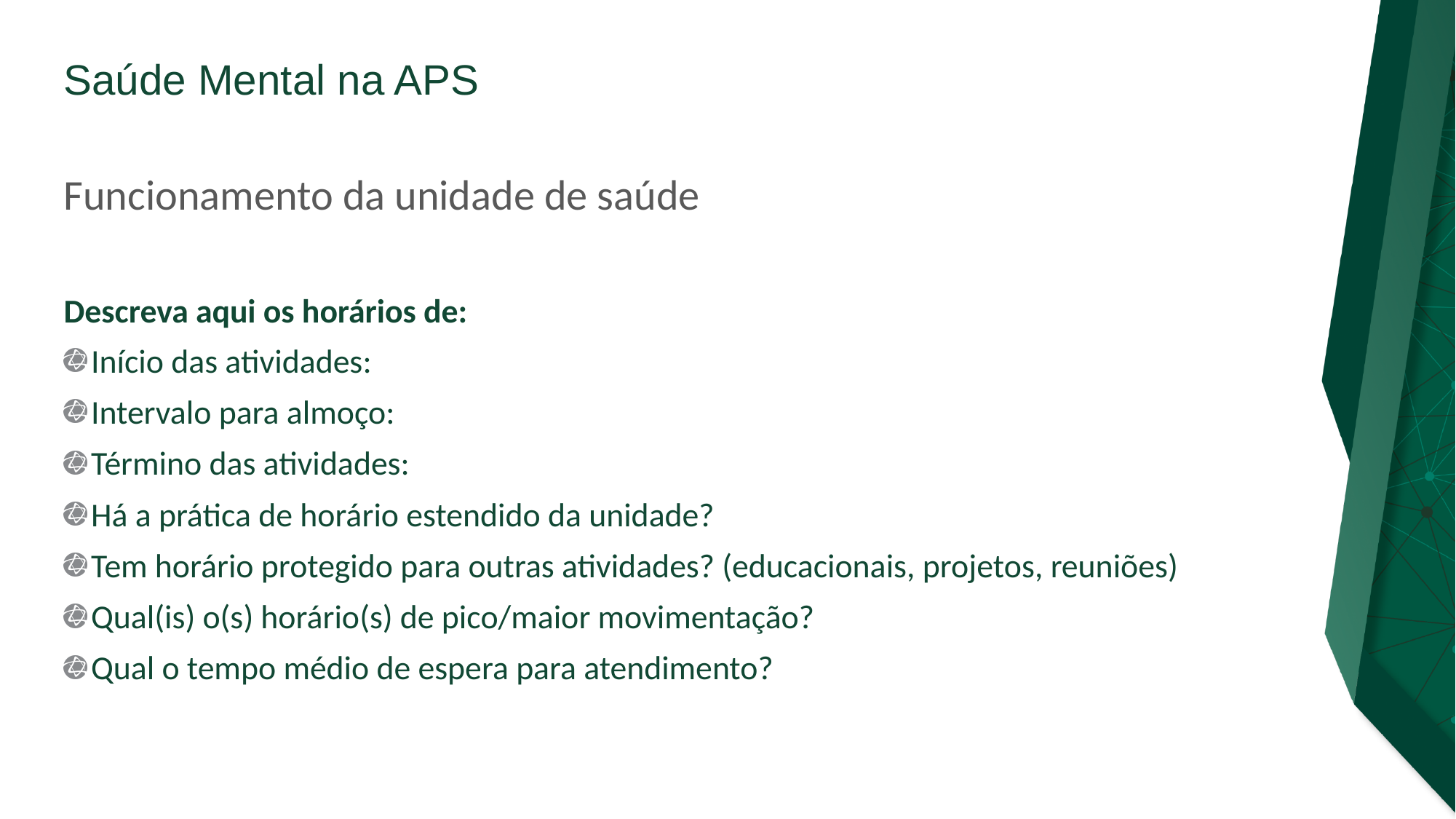

# Funcionamento da unidade de saúde
Descreva aqui os horários de:
Início das atividades:
Intervalo para almoço:
Término das atividades:
Há a prática de horário estendido da unidade?
Tem horário protegido para outras atividades? (educacionais, projetos, reuniões)
Qual(is) o(s) horário(s) de pico/maior movimentação?
Qual o tempo médio de espera para atendimento?